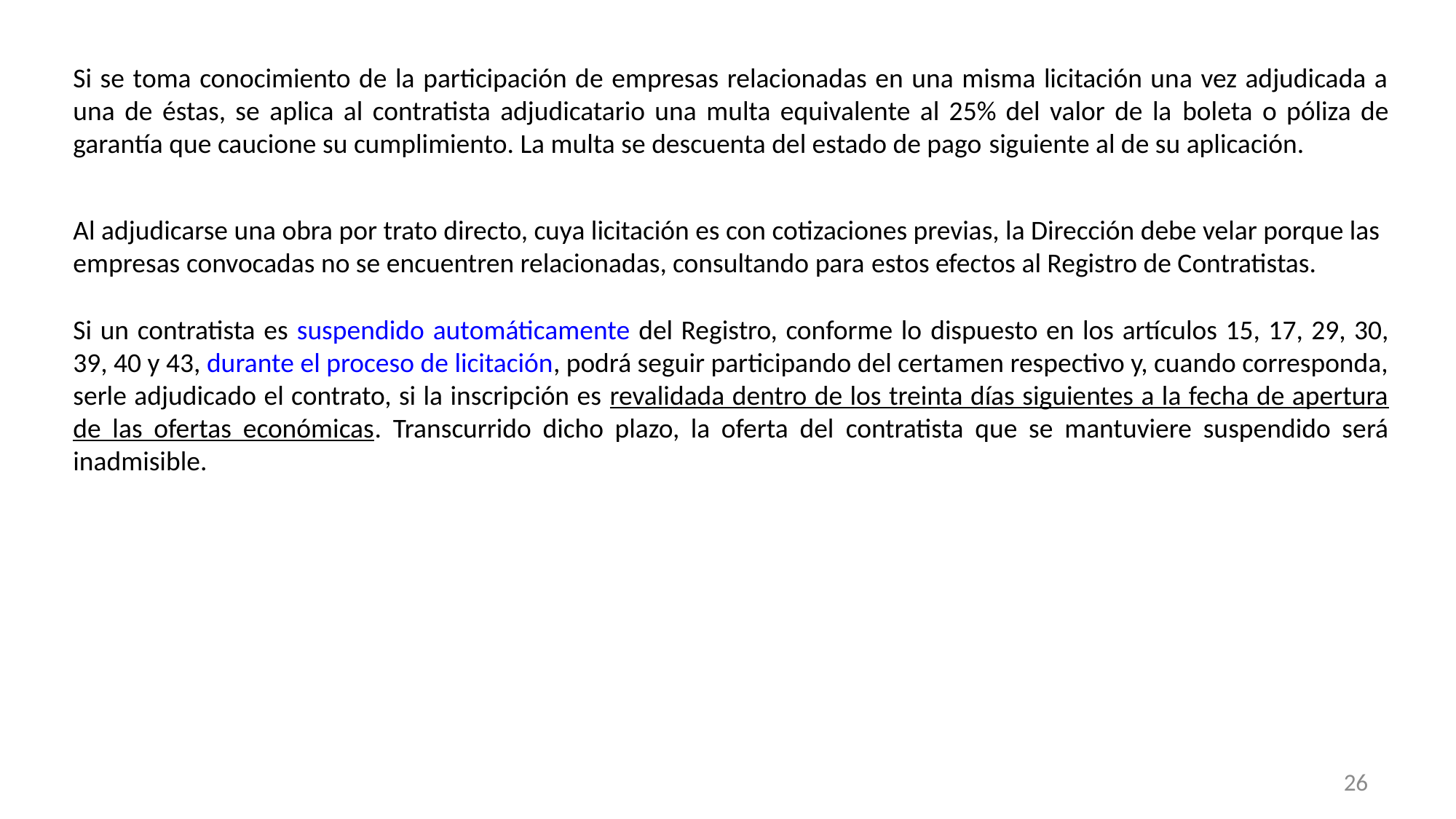

Si se toma conocimiento de la participación de empresas relacionadas en una misma licitación una vez adjudicada a una de éstas, se aplica al contratista adjudicatario una multa equivalente al 25% del valor de la boleta o póliza de garantía que caucione su cumplimiento. La multa se descuenta del estado de pago siguiente al de su aplicación.
Al adjudicarse una obra por trato directo, cuya licitación es con cotizaciones previas, la Dirección debe velar porque las empresas convocadas no se encuentren relacionadas, consultando para estos efectos al Registro de Contratistas.
Si un contratista es suspendido automáticamente del Registro, conforme lo dispuesto en los artículos 15, 17, 29, 30, 39, 40 y 43, durante el proceso de licitación, podrá seguir participando del certamen respectivo y, cuando corresponda, serle adjudicado el contrato, si la inscripción es revalidada dentro de los treinta días siguientes a la fecha de apertura de las ofertas económicas. Transcurrido dicho plazo, la oferta del contratista que se mantuviere suspendido será inadmisible.
26